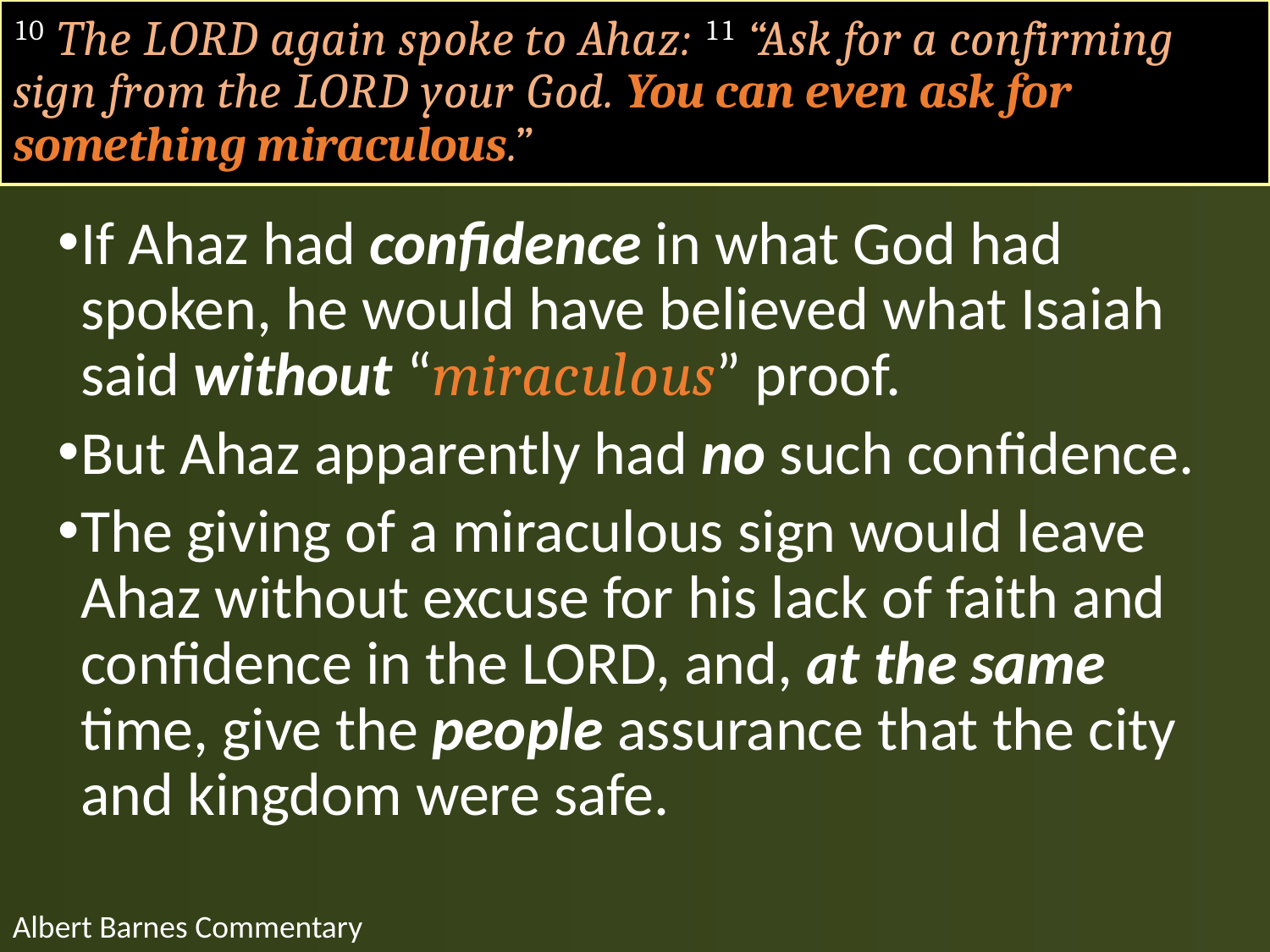

# 10 The LORD again spoke to Ahaz: 11 “Ask for a confirming sign from the LORD your God. You can even ask for something miraculous.”
If Ahaz had confidence in what God had spoken, he would have believed what Isaiah said without “miraculous” proof.
But Ahaz apparently had no such confidence.
The giving of a miraculous sign would leave Ahaz without excuse for his lack of faith and confidence in the LORD, and, at the same time, give the people assurance that the city and kingdom were safe.

Albert Barnes Commentary